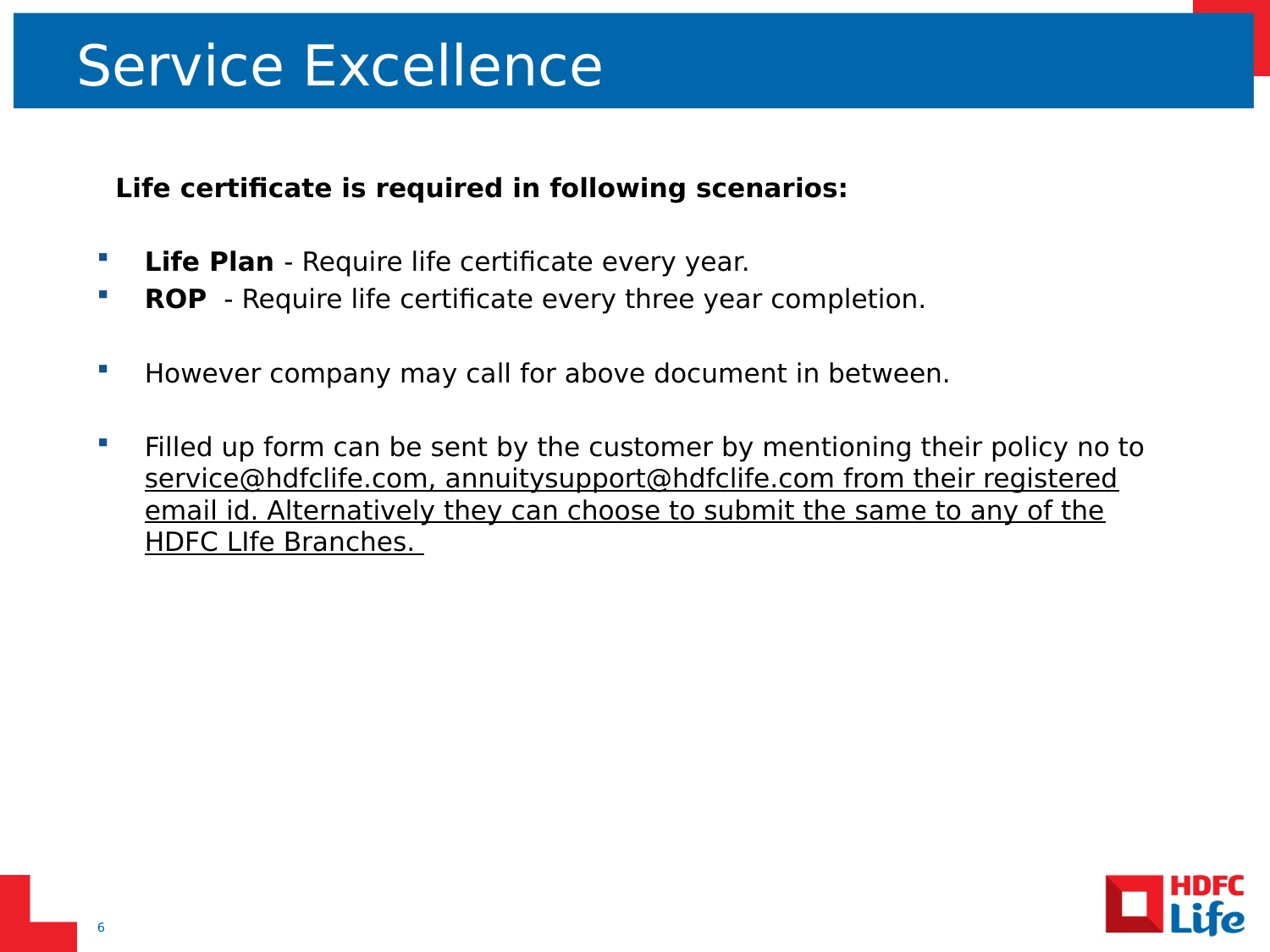

# Service Excellence
  Life certificate is required in following scenarios:

Life Plan - Require life certificate every year.
ROP  - Require life certificate every three year completion.

However company may call for above document in between.

Filled up form can be sent by the customer by mentioning their policy no to service@hdfclife.com, annuitysupport@hdfclife.com from their registered email id. Alternatively they can choose to submit the same to any of the HDFC LIfe Branches.
6